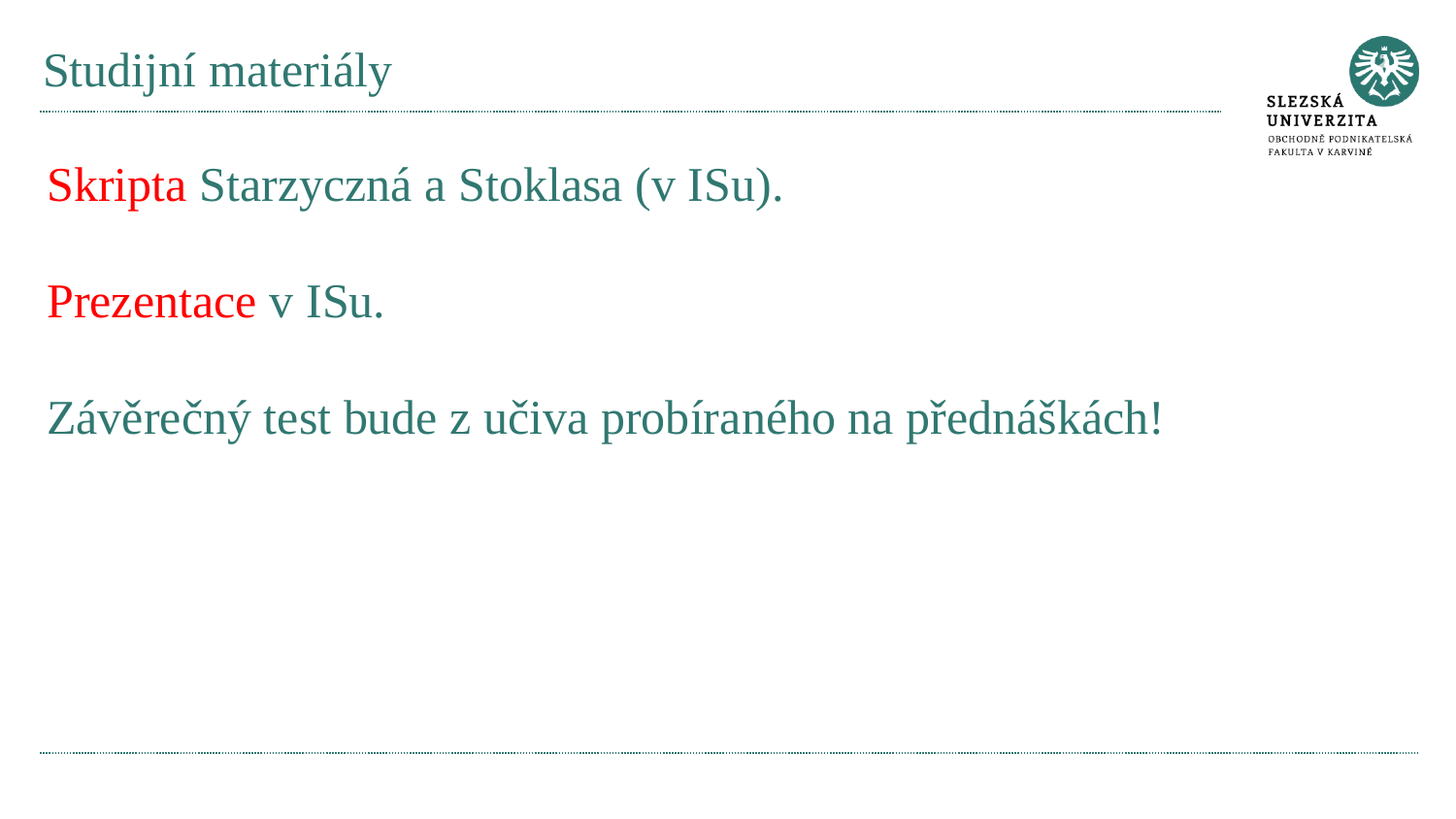

# Studijní materiály
Skripta Starzyczná a Stoklasa (v ISu).

Prezentace v ISu.

Závěrečný test bude z učiva probíraného na přednáškách!